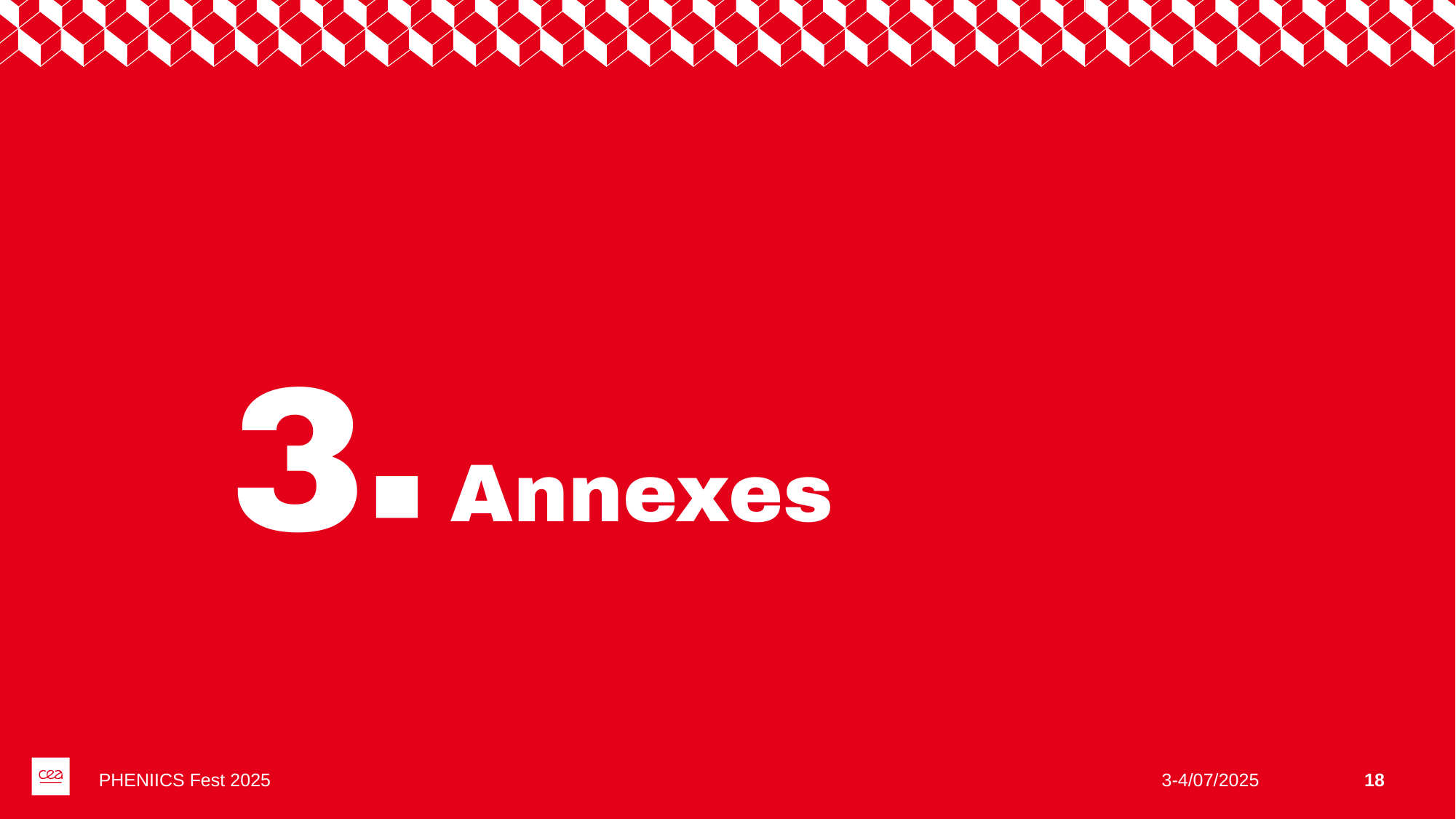

3
# Annexes

PHENIICS Fest 2025
3-4/07/2025
18